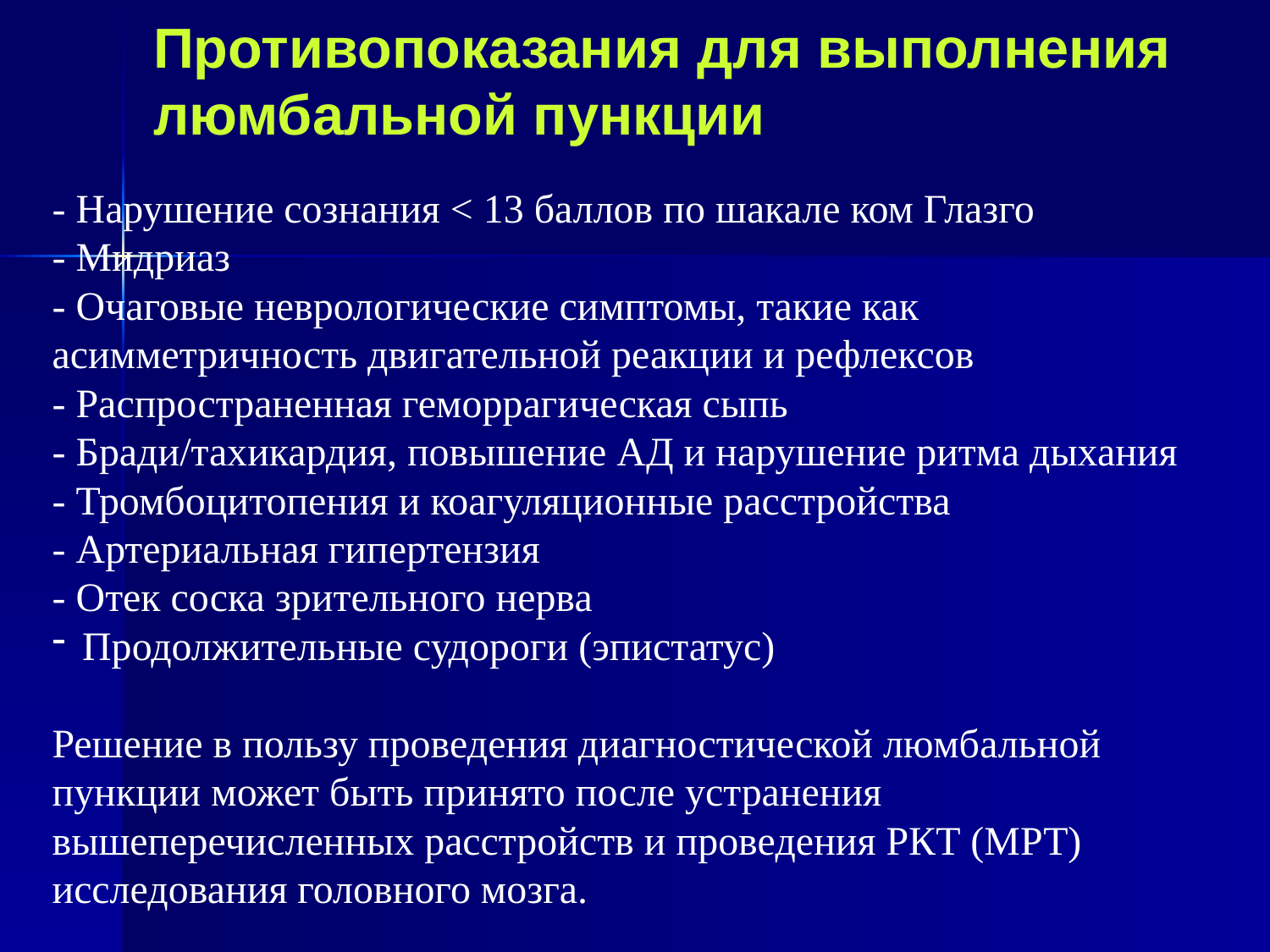

Противопоказания для выполнения люмбальной пункции
- Нарушение сознания < 13 баллов по шакале ком Глазго
- Мидриаз
- Очаговые неврологические симптомы, такие как асимметричность двигательной реакции и рефлексов
- Распространенная геморрагическая сыпь
- Бради/тахикардия, повышение АД и нарушение ритма дыхания
- Тромбоцитопения и коагуляционные расстройства
- Артериальная гипертензия
- Отек соска зрительного нерва
Продолжительные судороги (эпистатус)

Решение в пользу проведения диагностической люмбальной пункции может быть принято после устранения вышеперечисленных расстройств и проведения РКТ (МРТ) исследования головного мозга.